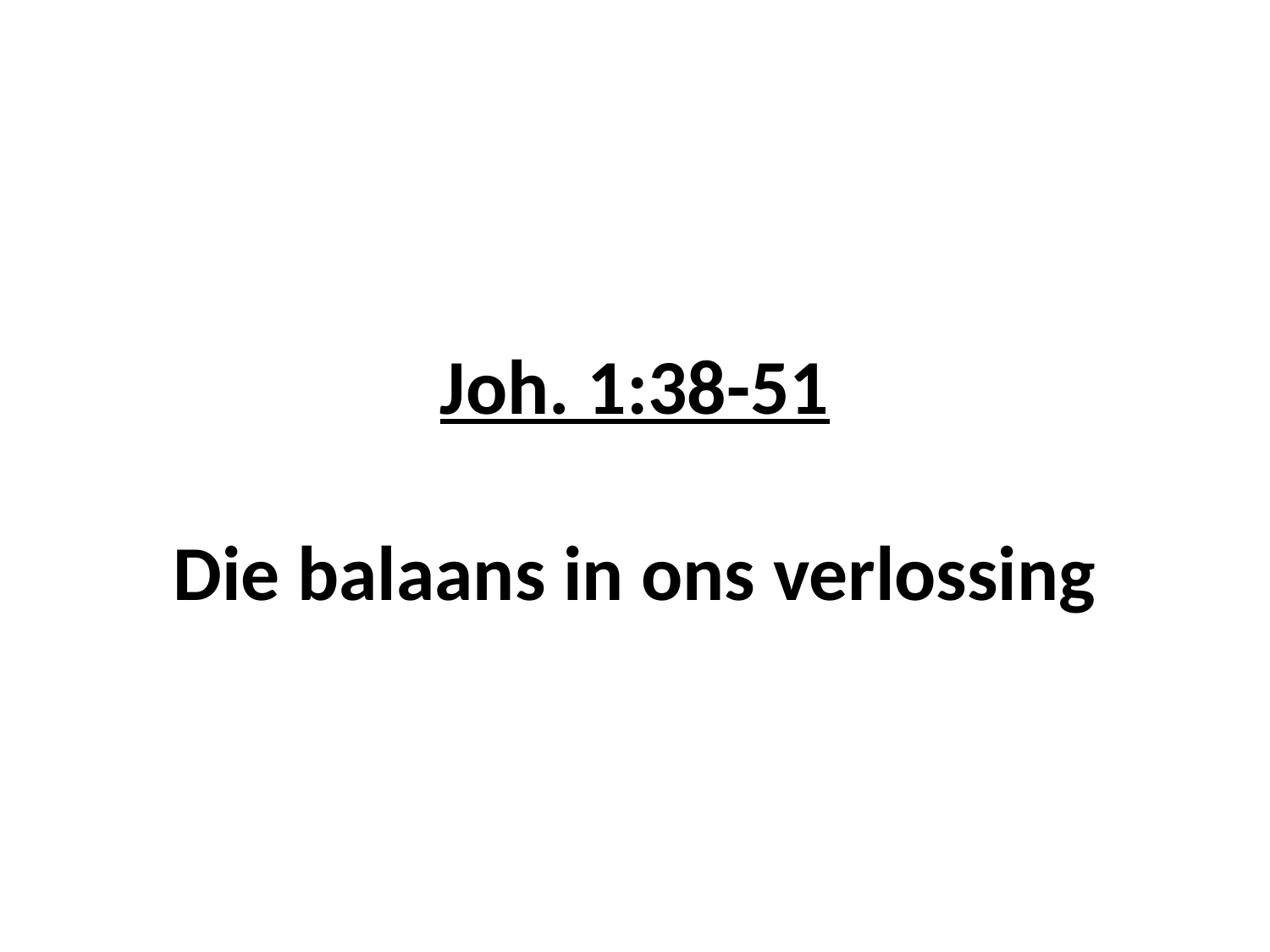

# Joh. 1:38-51 Die balaans in ons verlossing